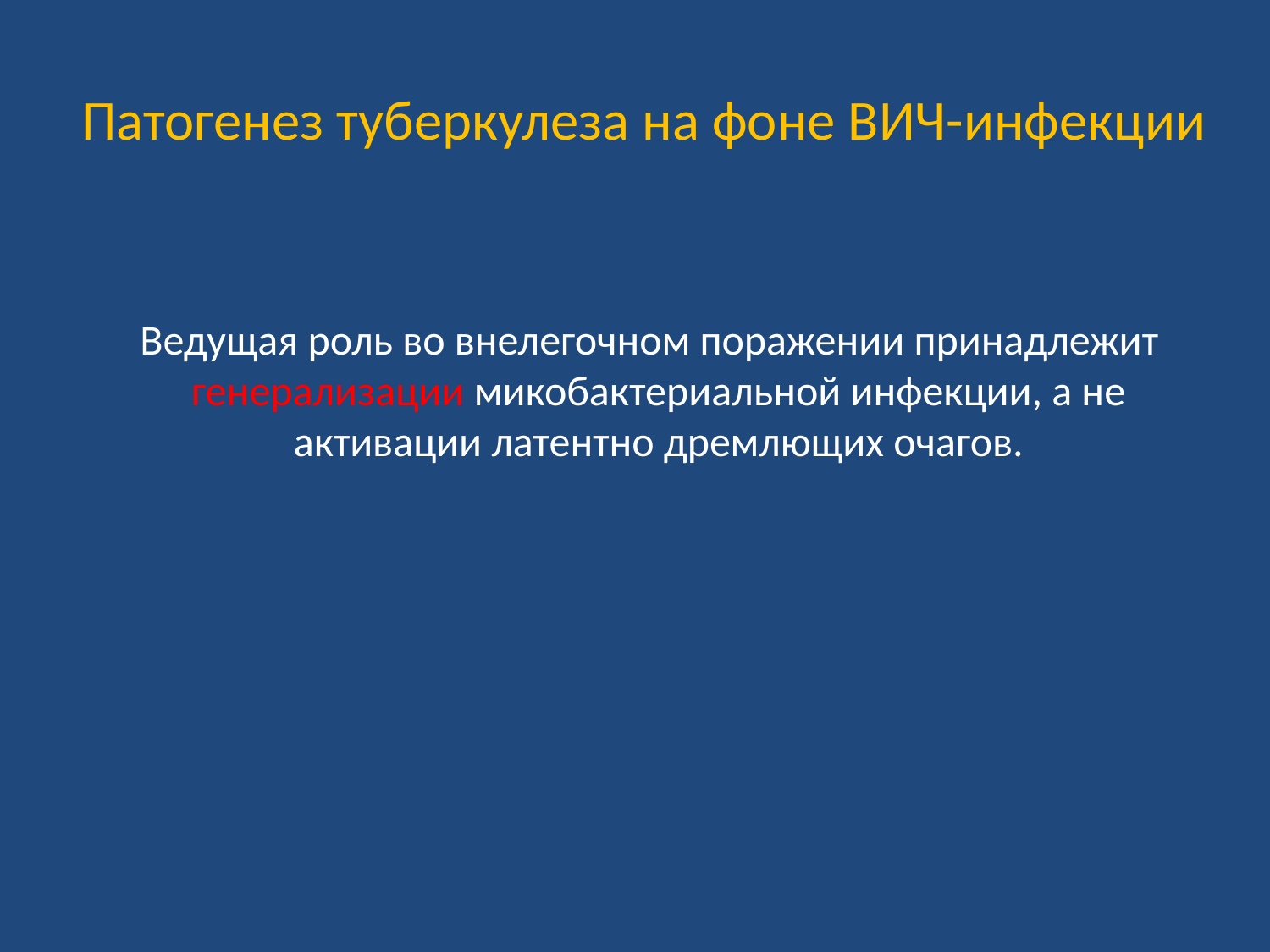

# Патогенез туберкулеза на фоне ВИЧ-инфекции
   Ведущая роль во внелегочном поражении принадлежит генерализации микобактериальной инфекции, а не активации латентно дремлющих очагов.